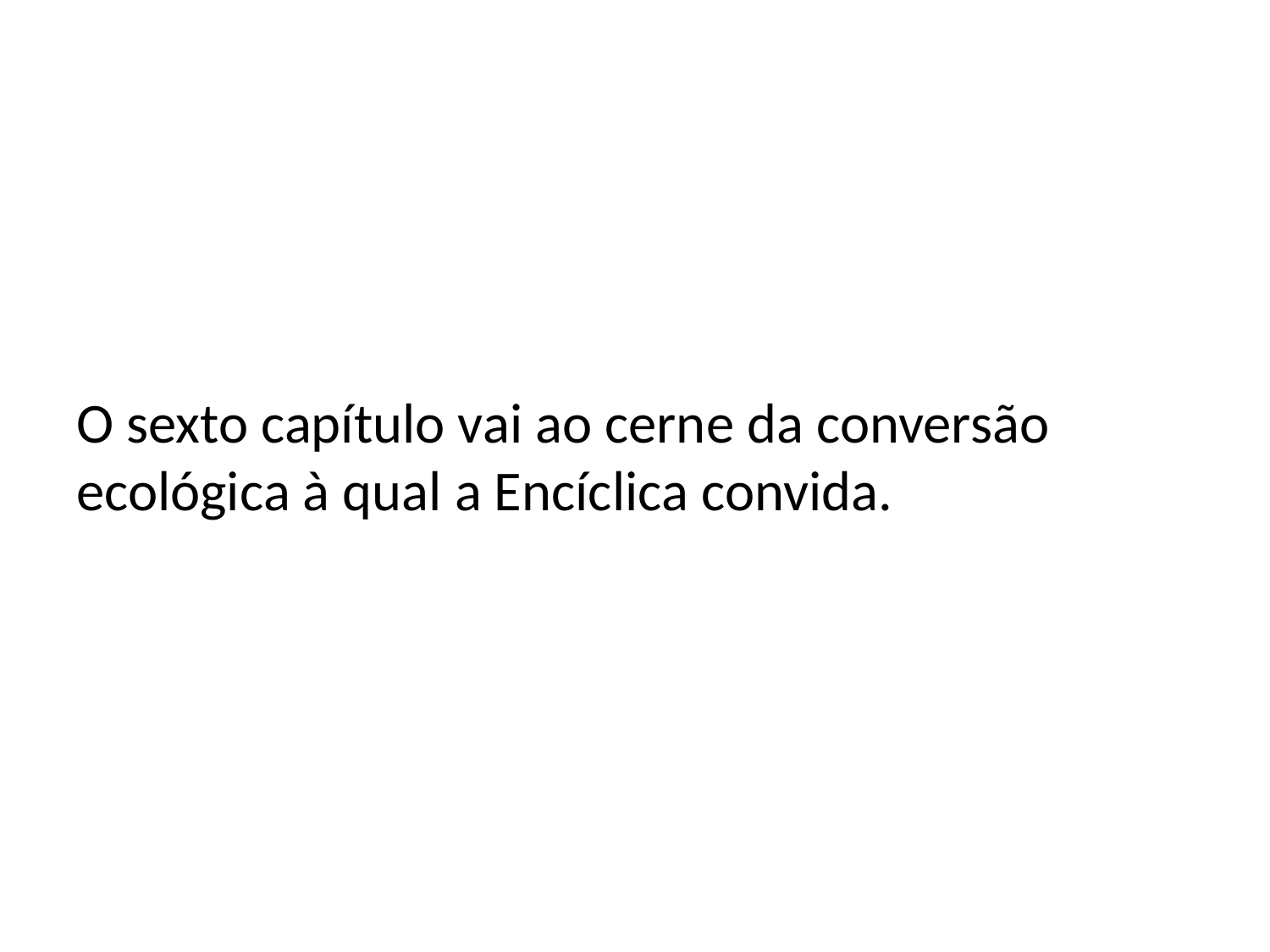

#

O sexto capítulo vai ao cerne da conversão      ecológica à qual a Encíclica convida.